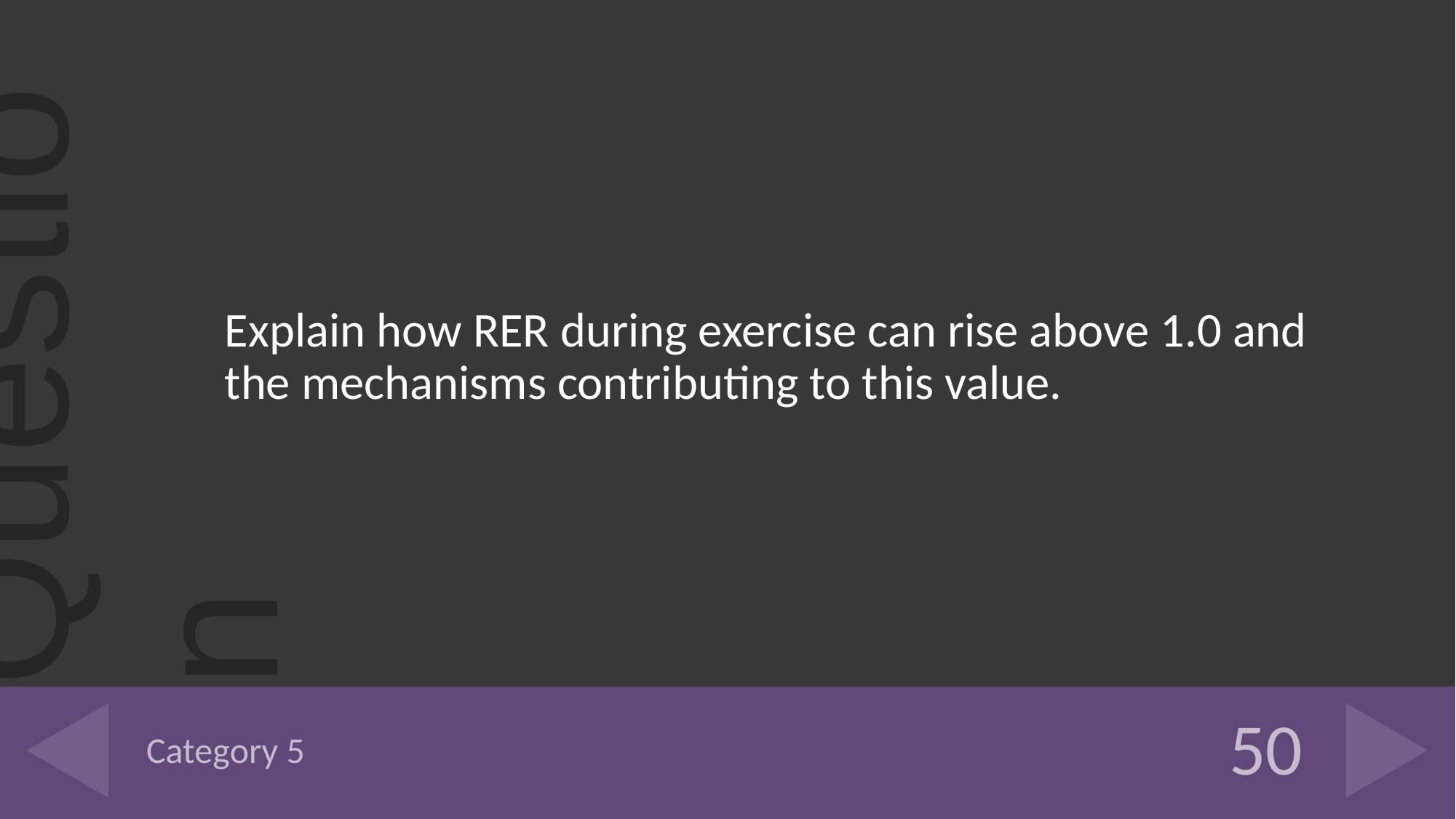

Explain how RER during exercise can rise above 1.0 and the mechanisms contributing to this value.
# Category 5
50